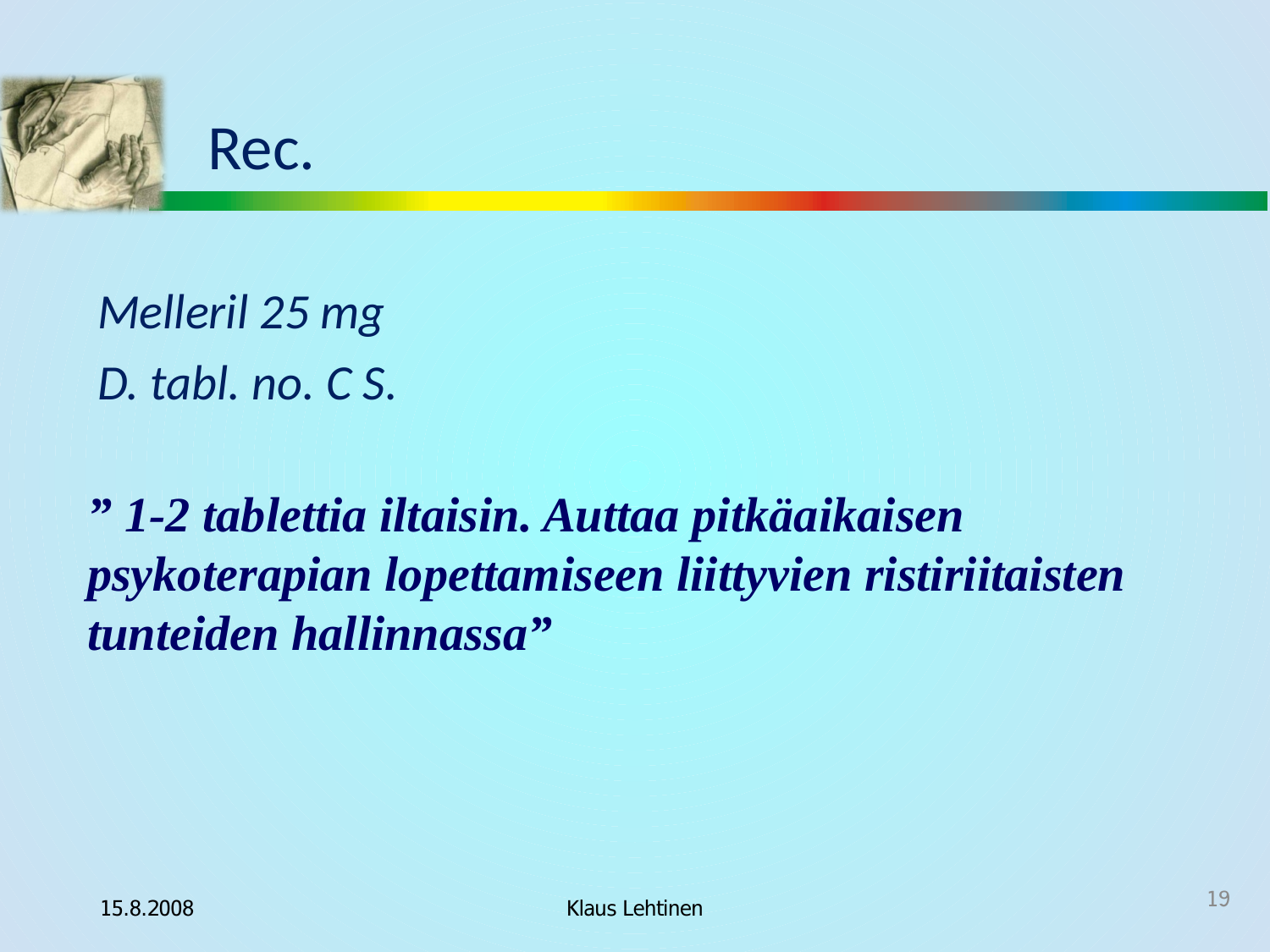

# Rec.
Melleril 25 mg
D. tabl. no. C S.

” 1-2 tablettia iltaisin. Auttaa pitkäaikaisen psykoterapian lopettamiseen liittyvien ristiriitaisten tunteiden hallinnassa”

19
15.8.2008
Klaus Lehtinen